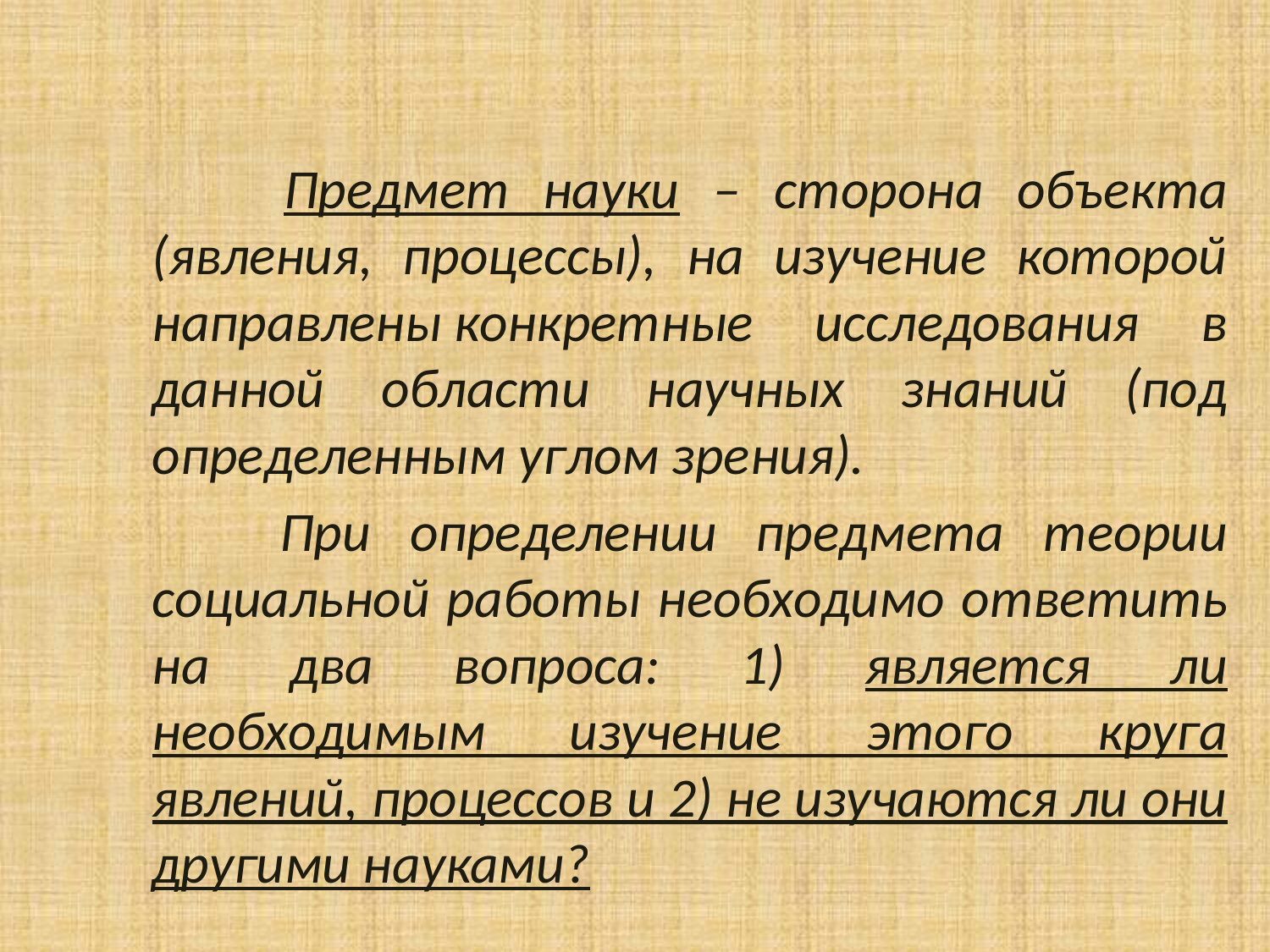

#

      Предмет науки – сторона объекта (явления, процессы), на изучение которой направлены конкретные исследования в данной области научных знаний (под определенным углом зрения).
     При определении предмета теории социальной работы необходимо ответить на два вопроса: 1) является ли необходимым изучение этого круга явлений, процессов и 2) не изучаются ли они другими науками?